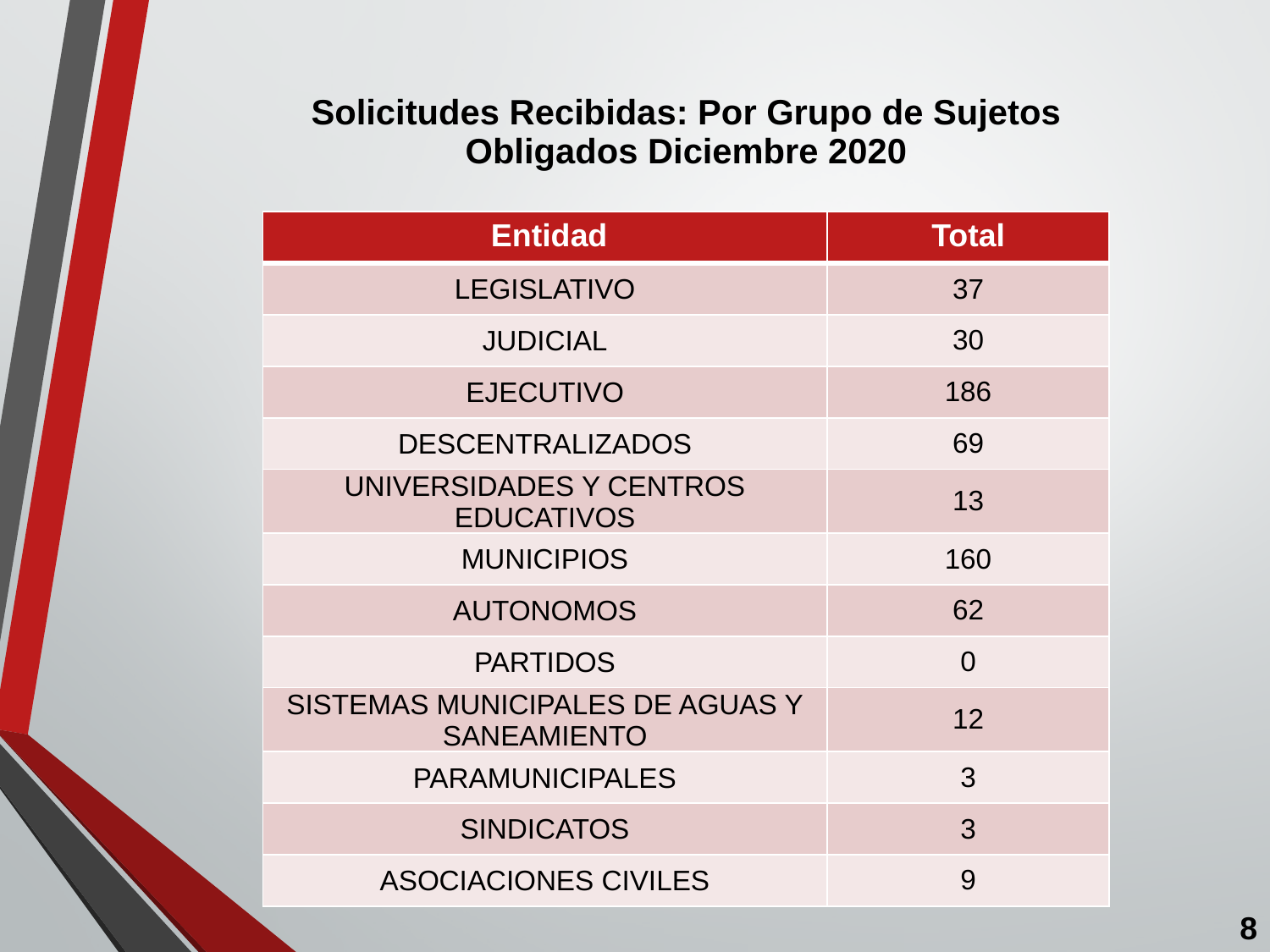

# Solicitudes Recibidas: Por Grupo de Sujetos Obligados Diciembre 2020
| Entidad | Total |
| --- | --- |
| LEGISLATIVO | 37 |
| JUDICIAL | 30 |
| EJECUTIVO | 186 |
| DESCENTRALIZADOS | 69 |
| UNIVERSIDADES Y CENTROS EDUCATIVOS | 13 |
| MUNICIPIOS | 160 |
| AUTONOMOS | 62 |
| PARTIDOS | 0 |
| SISTEMAS MUNICIPALES DE AGUAS Y SANEAMIENTO | 12 |
| PARAMUNICIPALES | 3 |
| SINDICATOS | 3 |
| ASOCIACIONES CIVILES | 9 |
8